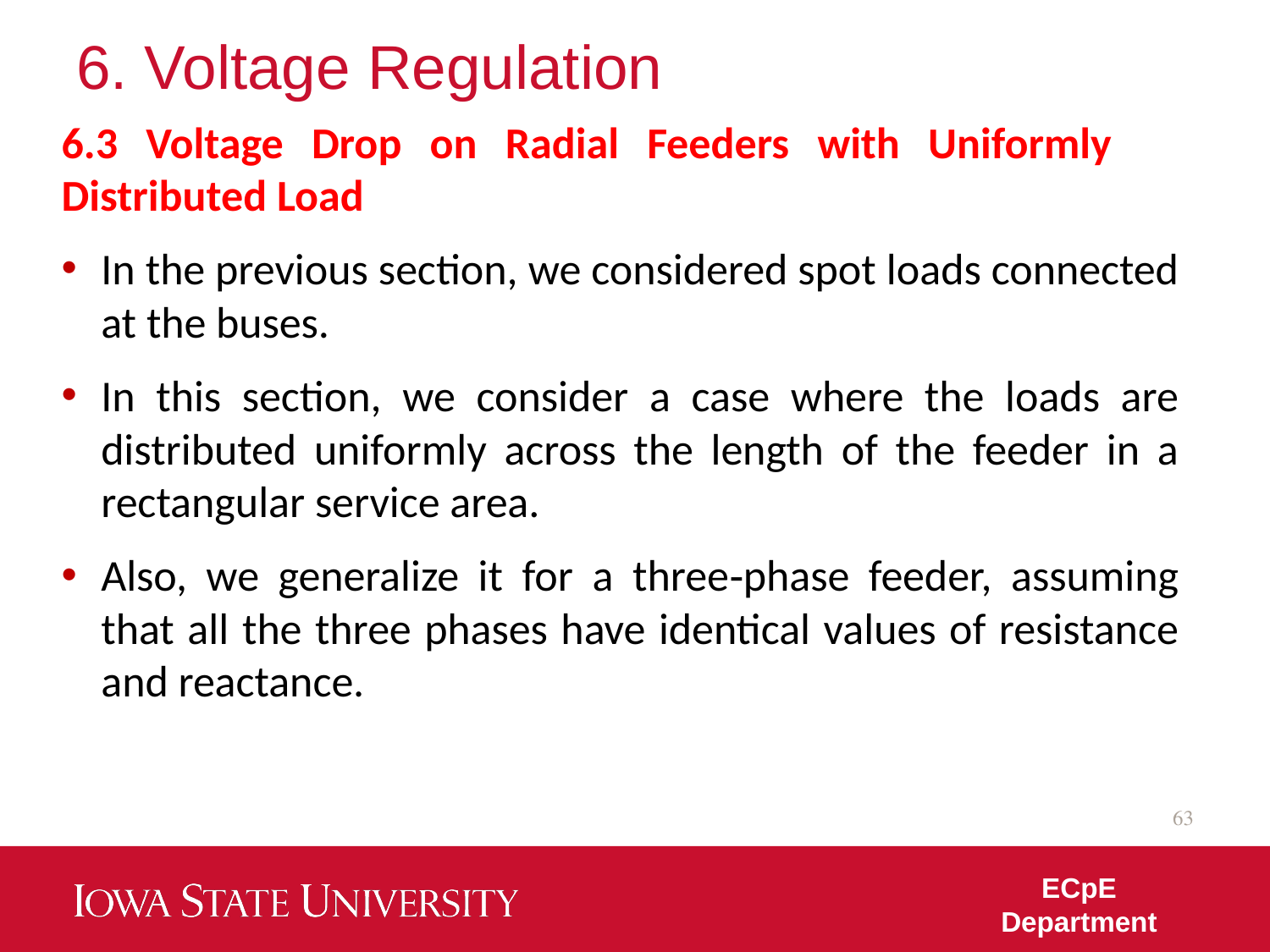

# 6. Voltage Regulation
6.3 Voltage Drop on Radial Feeders with Uniformly Distributed Load
In the previous section, we considered spot loads connected at the buses.
In this section, we consider a case where the loads are distributed uniformly across the length of the feeder in a rectangular service area.
Also, we generalize it for a three‐phase feeder, assuming that all the three phases have identical values of resistance and reactance.
63
ECpE Department